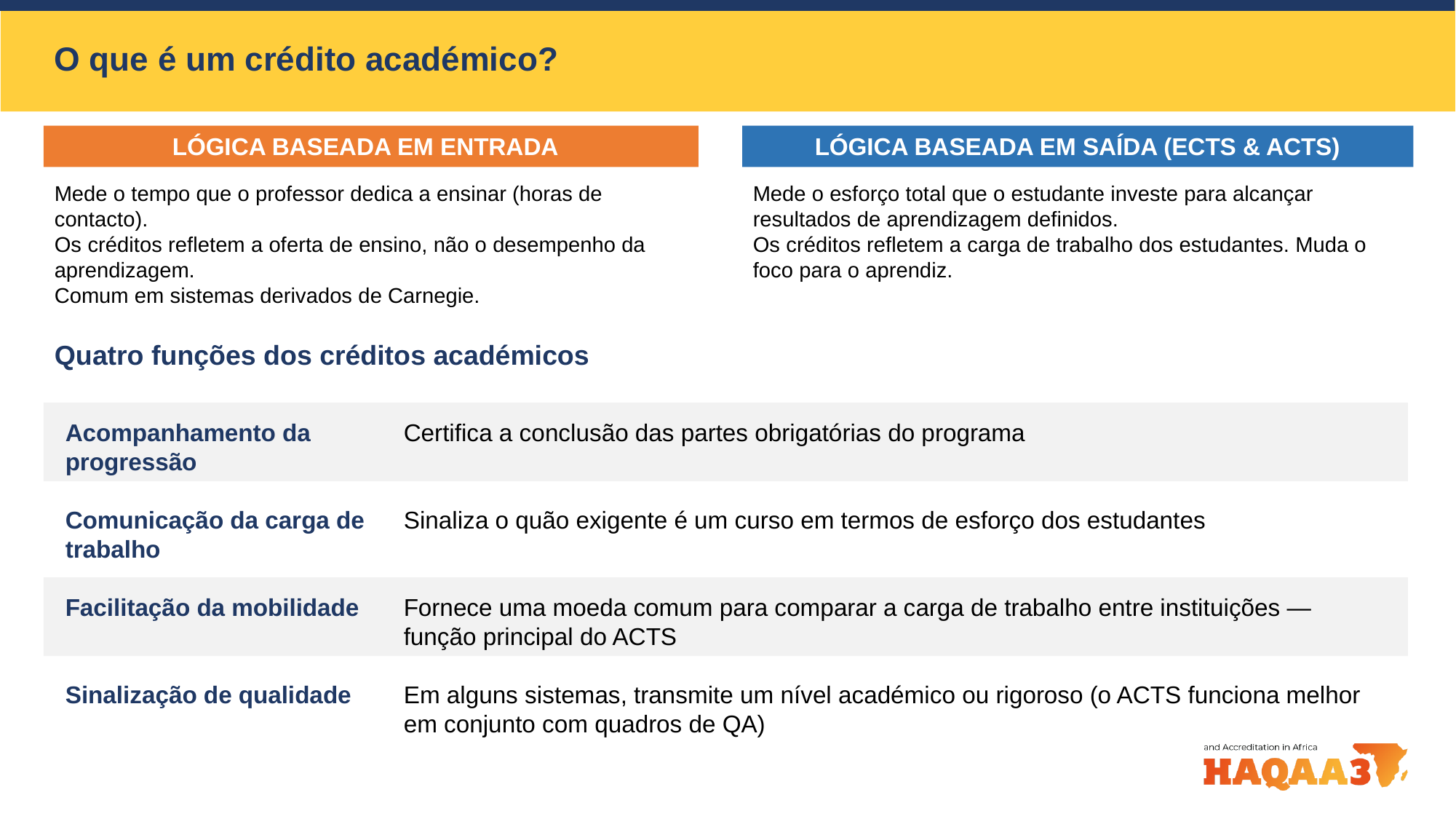

O que é um crédito académico?

LÓGICA BASEADA EM ENTRADA

LÓGICA BASEADA EM SAÍDA (ECTS & ACTS)
Input-based logic
Mede o tempo que o professor dedica a ensinar (horas de contacto).
Os créditos refletem a oferta de ensino, não o desempenho da aprendizagem.
Comum em sistemas derivados de Carnegie.
Mede o esforço total que o estudante investe para alcançar resultados de aprendizagem definidos.
Os créditos refletem a carga de trabalho dos estudantes. Muda o foco para o aprendiz.
Quatro funções dos créditos académicos

Acompanhamento da progressão
Certifica a conclusão das partes obrigatórias do programa

Comunicação da carga de trabalho
Sinaliza o quão exigente é um curso em termos de esforço dos estudantes

Facilitação da mobilidade
Fornece uma moeda comum para comparar a carga de trabalho entre instituições — função principal do ACTS

Sinalização de qualidade
Em alguns sistemas, transmite um nível académico ou rigoroso (o ACTS funciona melhor em conjunto com quadros de QA)